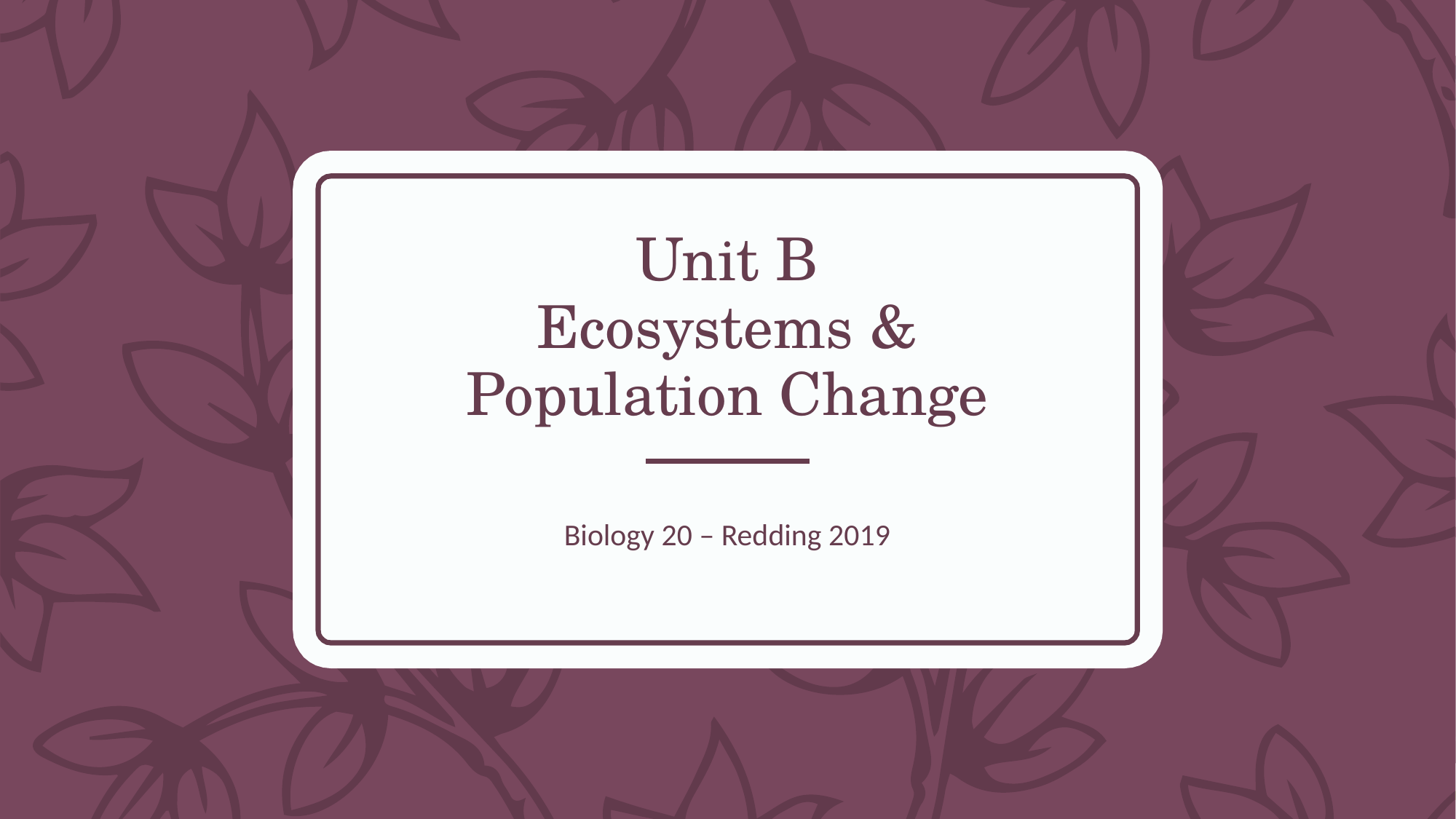

# Unit B Ecosystems & Population Change
Biology 20 – Redding 2019